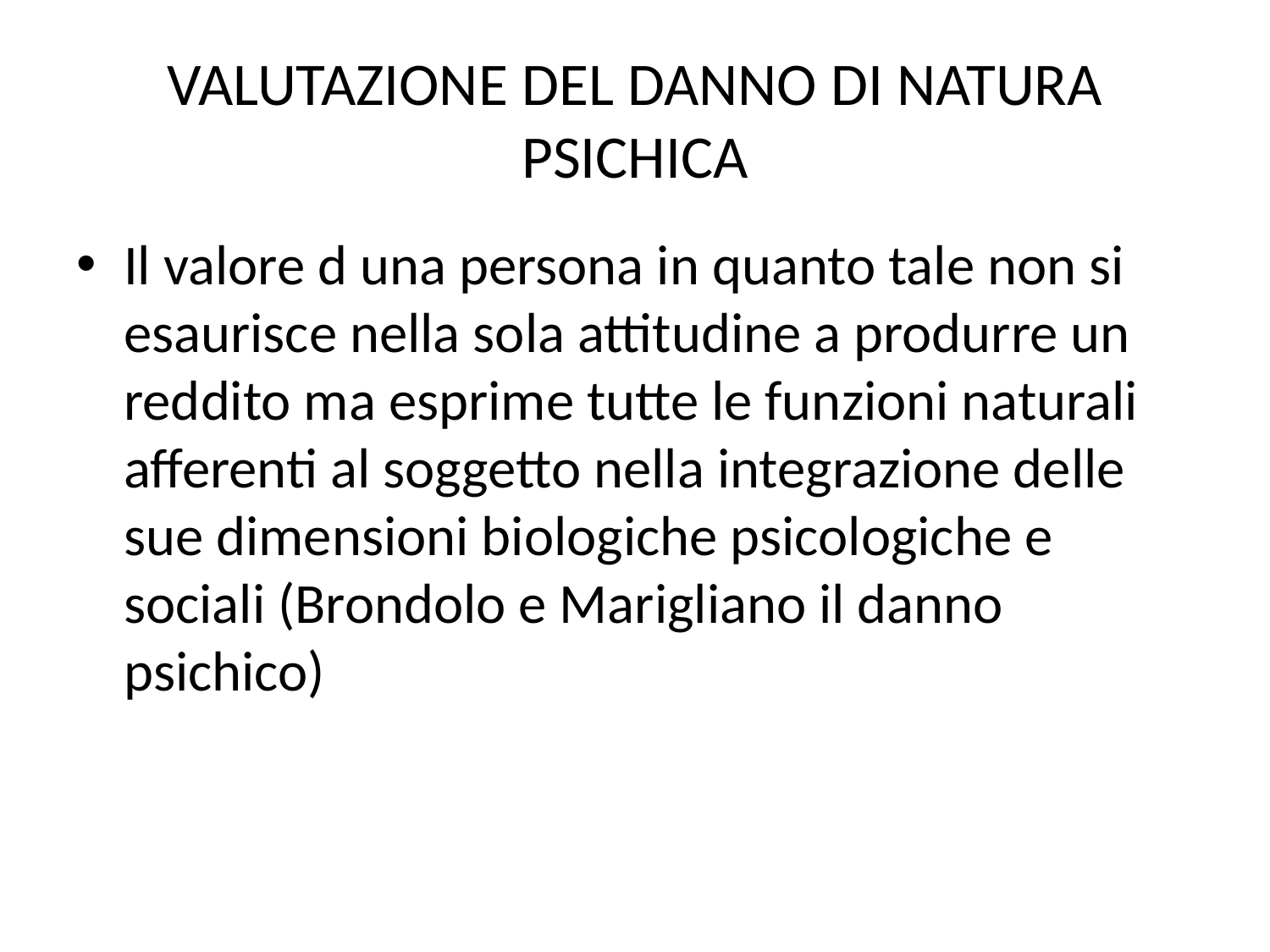

# VALUTAZIONE DEL DANNO DI NATURA PSICHICA
Il valore d una persona in quanto tale non si esaurisce nella sola attitudine a produrre un reddito ma esprime tutte le funzioni naturali afferenti al soggetto nella integrazione delle sue dimensioni biologiche psicologiche e sociali (Brondolo e Marigliano il danno psichico)